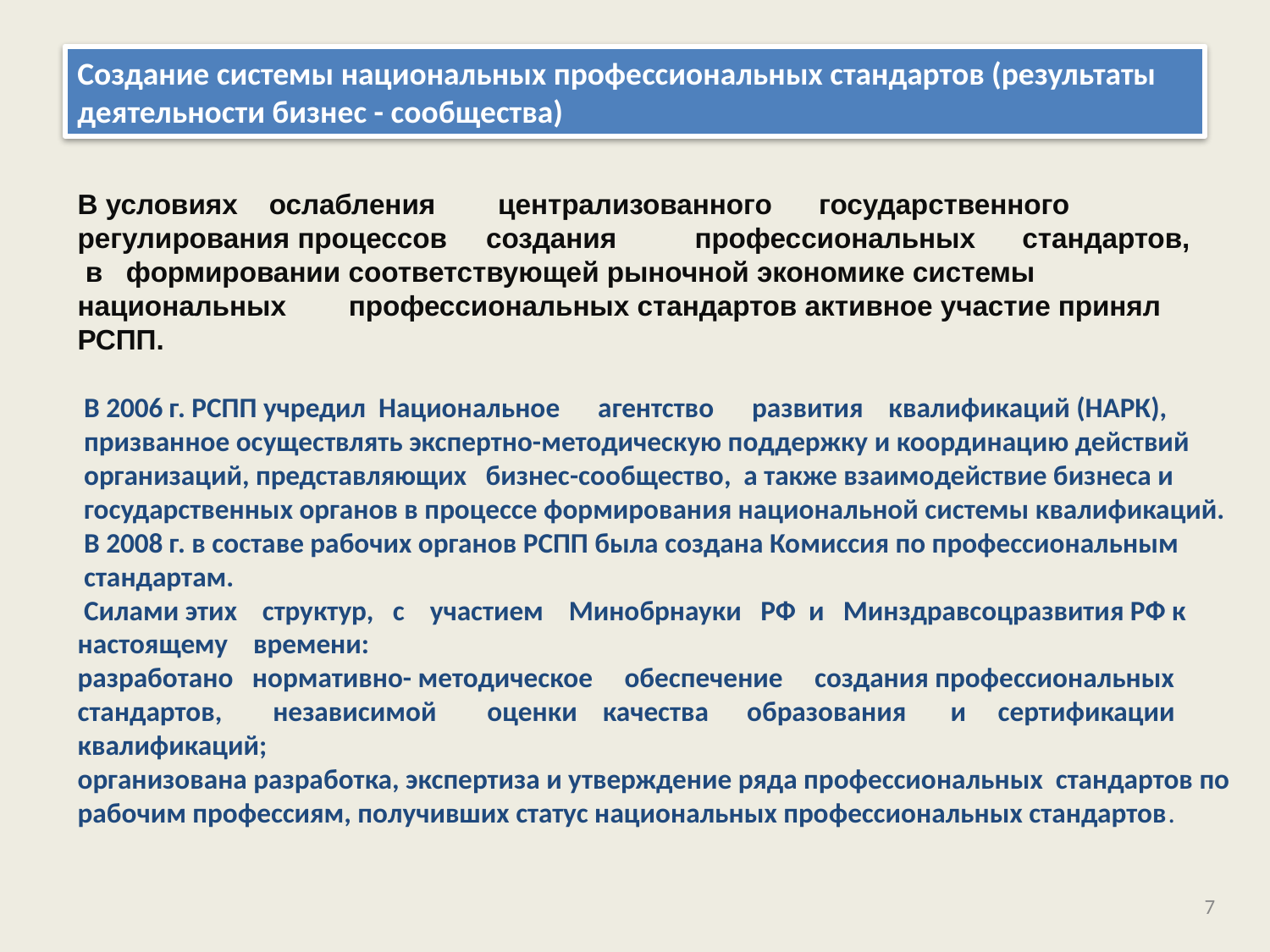

Создание системы национальных профессиональных стандартов (результаты
деятельности бизнес - сообщества)
В условиях    ослабления        централизованного      государственного
регулирования процессов     создания          профессиональных      стандартов,
 в   формировании соответствующей рыночной экономике системы
национальных        профессиональных стандартов активное участие принял
РСПП.

 В 2006 г. РСПП учредил  Национальное      агентство      развития    квалификаций (НАРК),
 призванное осуществлять экспертно-методическую поддержку и координацию действий
 организаций, представляющих   бизнес-сообщество,  а также взаимодействие бизнеса и
 государственных органов в процессе формирования национальной системы квалификаций.
 В 2008 г. в составе рабочих органов РСПП была создана Комиссия по профессиональным
 стандартам.
 Силами этих    структур,   с    участием    Минобрнауки   РФ  и   Минздравсоцразвития РФ к
настоящему    времени:
разработано   нормативно- методическое     обеспечение     создания профессиональных
стандартов,        независимой        оценки    качества      образования       и     сертификации
квалификаций;
организована разработка, экспертиза и утверждение ряда профессиональных  стандартов по
рабочим профессиям, получивших статус национальных профессиональных стандартов.

7